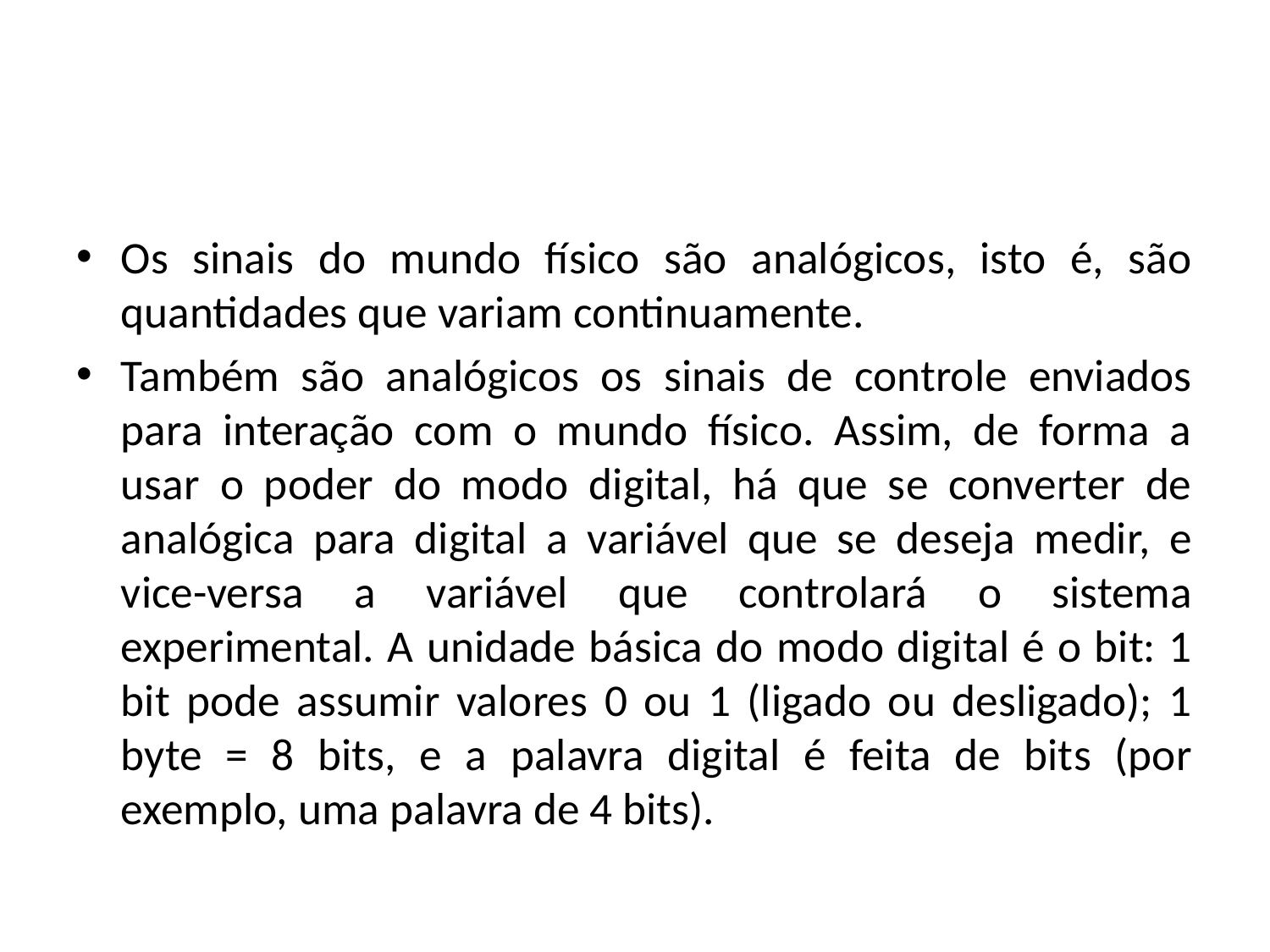

#
Os sinais do mundo físico são analógicos, isto é, são quantidades que variam continuamente.
Também são analógicos os sinais de controle enviados para interação com o mundo físico. Assim, de forma a usar o poder do modo digital, há que se converter de analógica para digital a variável que se deseja medir, e vice-versa a variável que controlará o sistema experimental. A unidade básica do modo digital é o bit: 1 bit pode assumir valores 0 ou 1 (ligado ou desligado); 1 byte = 8 bits, e a palavra digital é feita de bits (por exemplo, uma palavra de 4 bits).